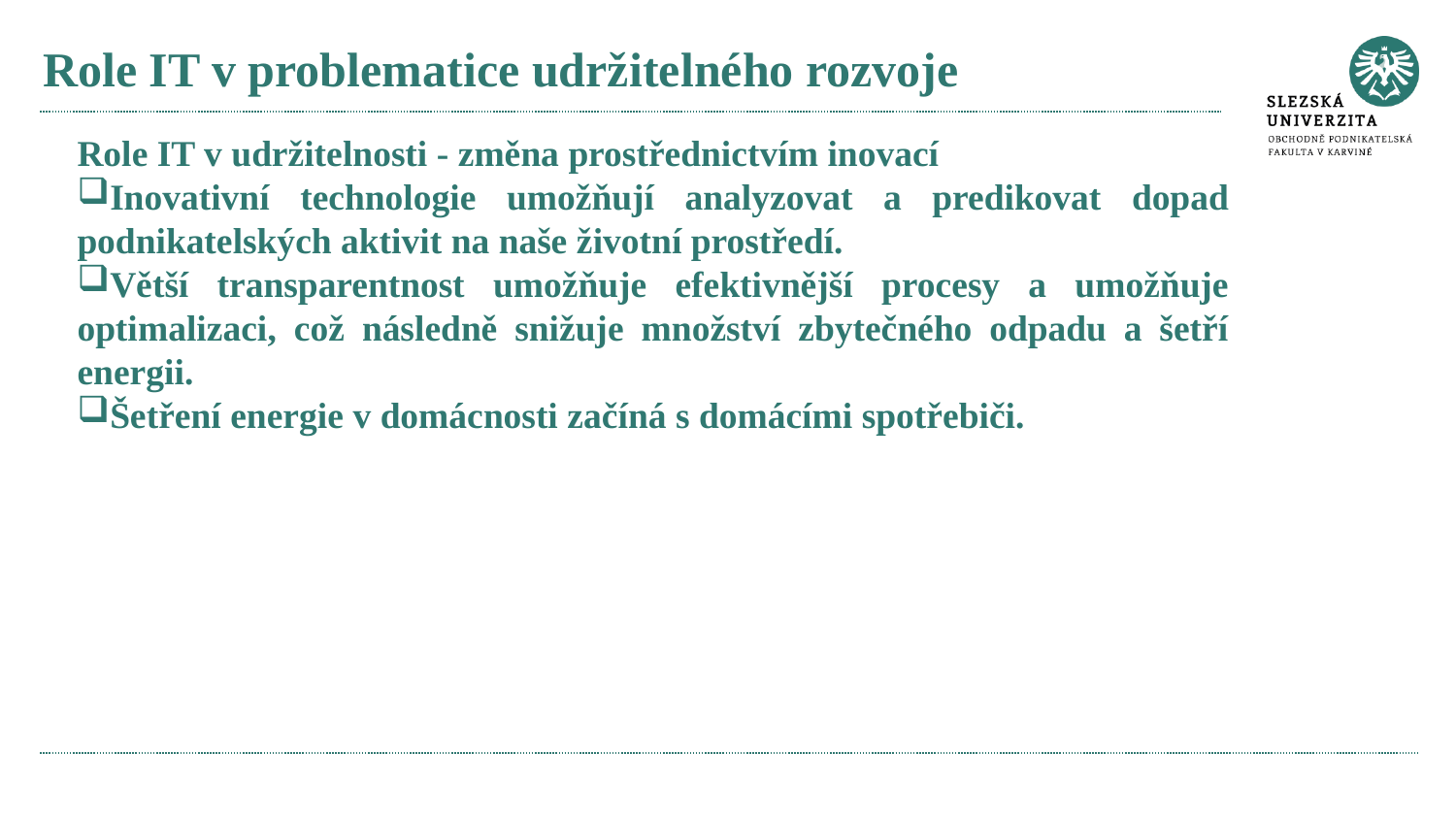

# Role IT v problematice udržitelného rozvoje
Role IT v udržitelnosti - změna prostřednictvím inovací
Inovativní technologie umožňují analyzovat a predikovat dopad podnikatelských aktivit na naše životní prostředí.
Větší transparentnost umožňuje efektivnější procesy a umožňuje optimalizaci, což následně snižuje množství zbytečného odpadu a šetří energii.
Šetření energie v domácnosti začíná s domácími spotřebiči.